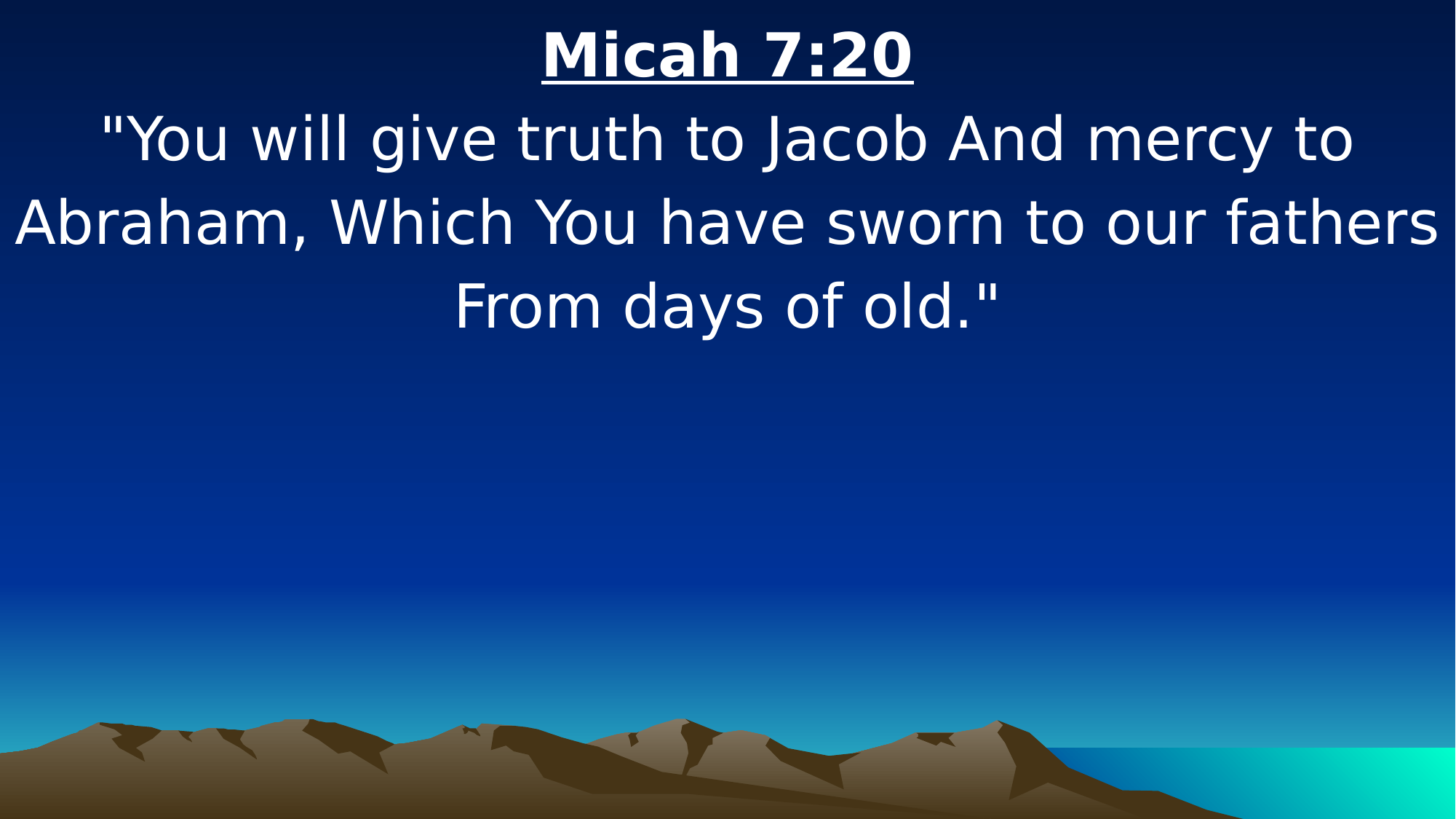

Micah 7:20
"You will give truth to Jacob And mercy to Abraham, Which You have sworn to our fathers From days of old."